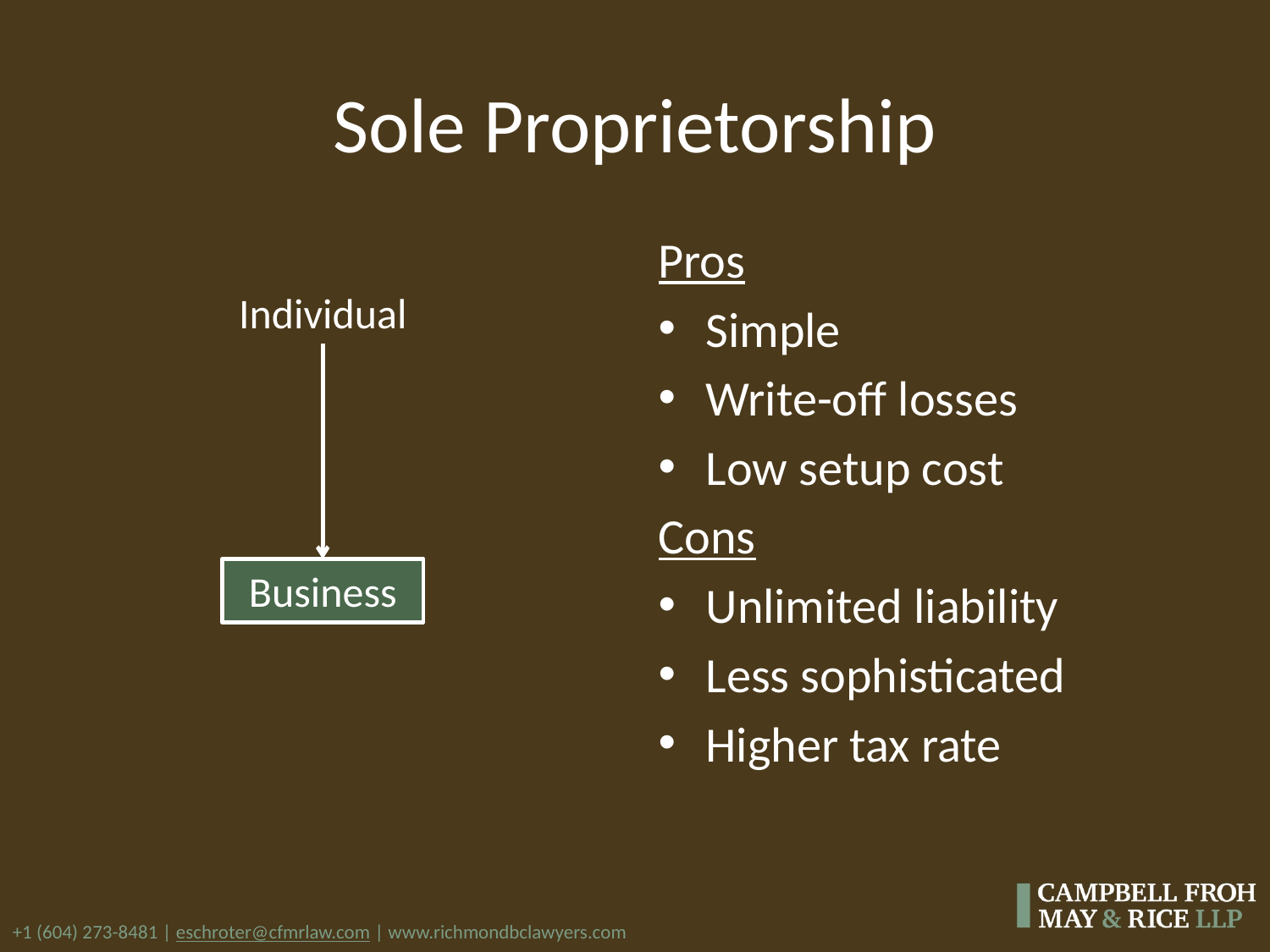

# Sole Proprietorship
Pros
Simple
Write-off losses
Low setup cost
Cons
Unlimited liability
Less sophisticated
Higher tax rate
Individual
Business